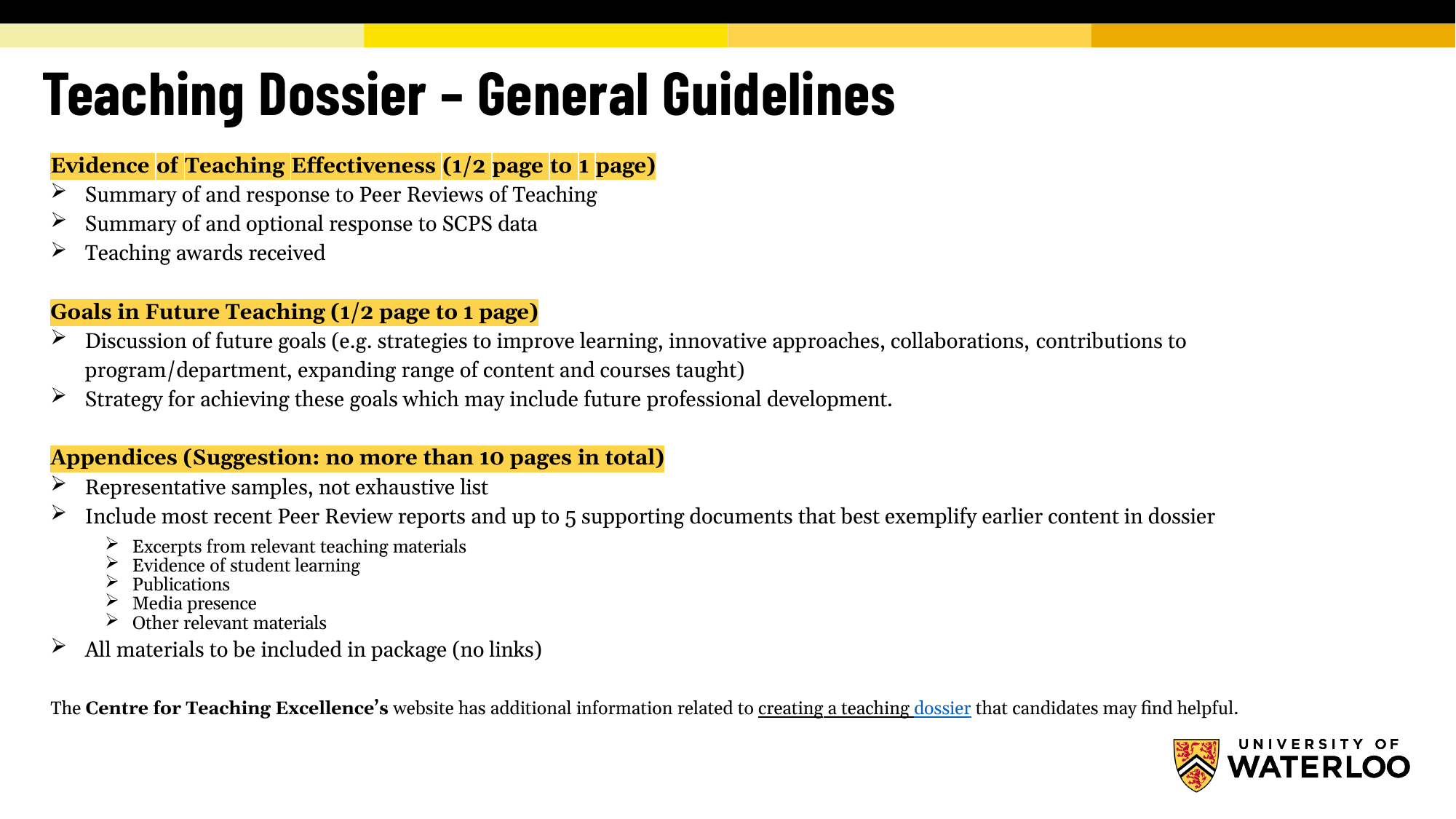

# Teaching Dossier – General Guidelines
Evidence of Teaching Effectiveness (1/2 page to 1 page)
Summary of and response to Peer Reviews of Teaching
Summary of and optional response to SCPS data
Teaching awards received

Goals in Future Teaching (1/2 page to 1 page)
Discussion of future goals (e.g. strategies to improve learning, innovative approaches, collaborations, contributions to program/department, expanding range of content and courses taught)
Strategy for achieving these goals which may include future professional development.

Appendices (Suggestion: no more than 10 pages in total)
Representative samples, not exhaustive list
Include most recent Peer Review reports and up to 5 supporting documents that best exemplify earlier content in dossier
Excerpts from relevant teaching materials
Evidence of student learning
Publications
Media presence
Other relevant materials
All materials to be included in package (no links)

The Centre for Teaching Excellence’s website has additional information related to creating a teaching dossier that candidates may find helpful.